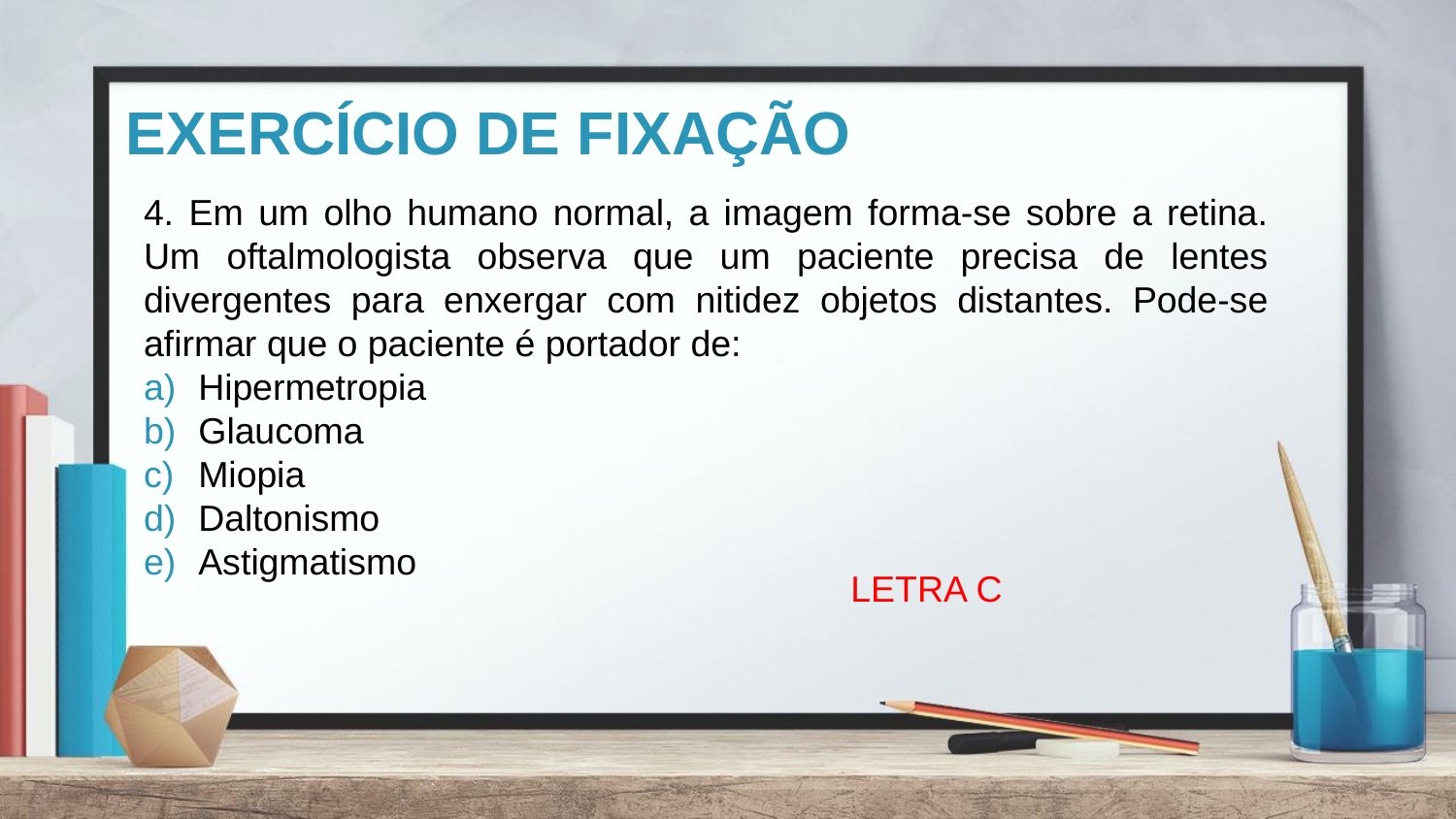

# EXERCÍCIO DE FIXAÇÃO
4. Em um olho humano normal, a imagem forma-se sobre a retina. Um oftalmologista observa que um paciente precisa de lentes divergentes para enxergar com nitidez objetos distantes. Pode-se afirmar que o paciente é portador de:
Hipermetropia
Glaucoma
Miopia
Daltonismo
Astigmatismo

LETRA C